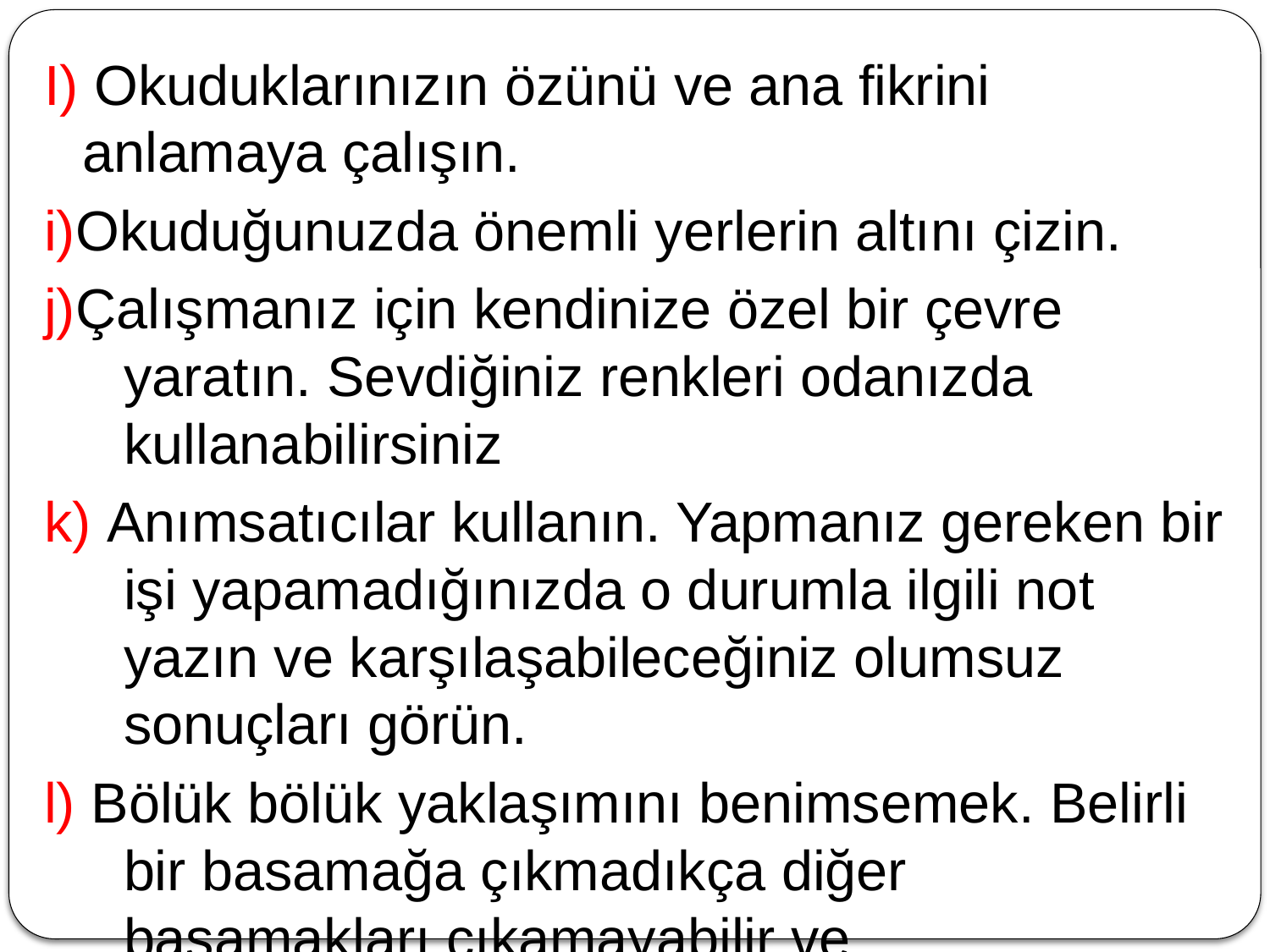

I) Okuduklarınızın özünü ve ana fikrini anlamaya çalışın.
i)Okuduğunuzda önemli yerlerin altını çizin.
j)Çalışmanız için kendinize özel bir çevre yaratın. Sevdiğiniz renkleri odanızda  kullanabilirsiniz
k) Anımsatıcılar kullanın. Yapmanız gereken bir işi yapamadığınızda o durumla ilgili not yazın ve karşılaşabileceğiniz olumsuz sonuçları görün.
l) Bölük bölük yaklaşımını benimsemek. Belirli bir basamağa çıkmadıkça diğer basamakları çıkamayabilir ve göremeyebilirsiniz